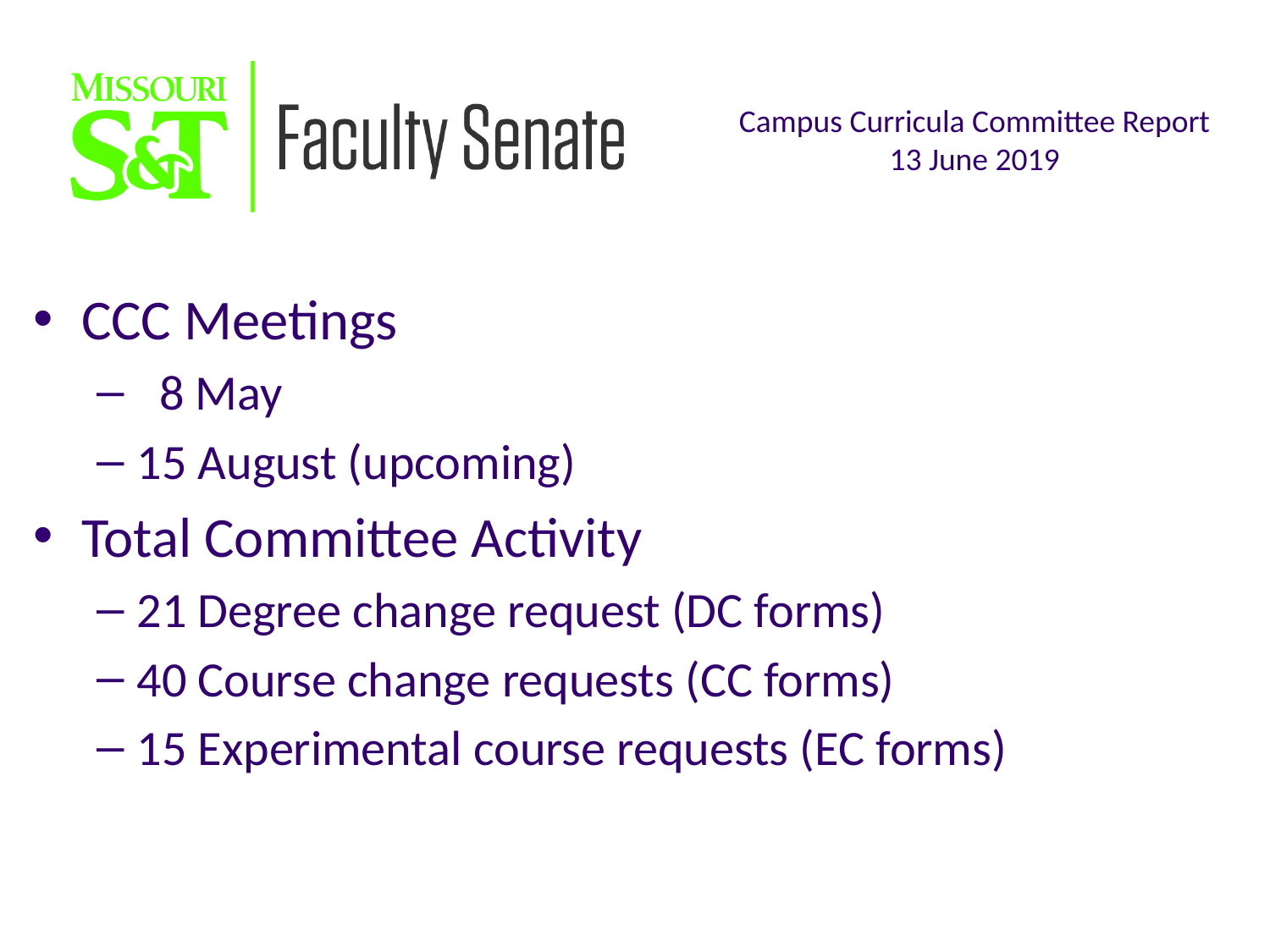

CCC Meetings
  8 May
15 August (upcoming)
Total Committee Activity
21 Degree change request (DC forms)
40 Course change requests (CC forms)
15 Experimental course requests (EC forms)